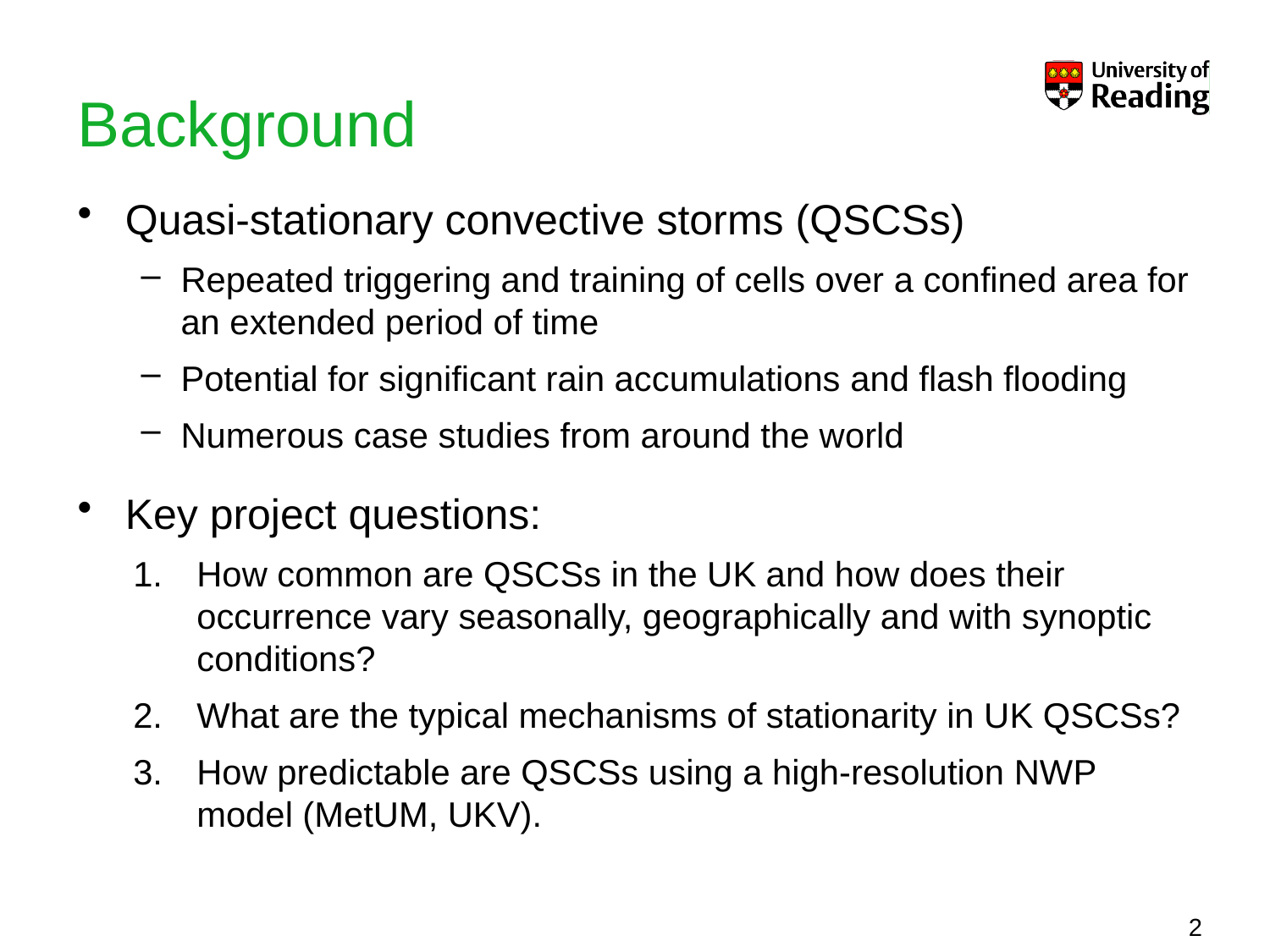

# Background
Quasi-stationary convective storms (QSCSs)
Repeated triggering and training of cells over a confined area for an extended period of time
Potential for significant rain accumulations and flash flooding
Numerous case studies from around the world
Key project questions:
How common are QSCSs in the UK and how does their occurrence vary seasonally, geographically and with synoptic conditions?
What are the typical mechanisms of stationarity in UK QSCSs?
How predictable are QSCSs using a high-resolution NWP model (MetUM, UKV).

2